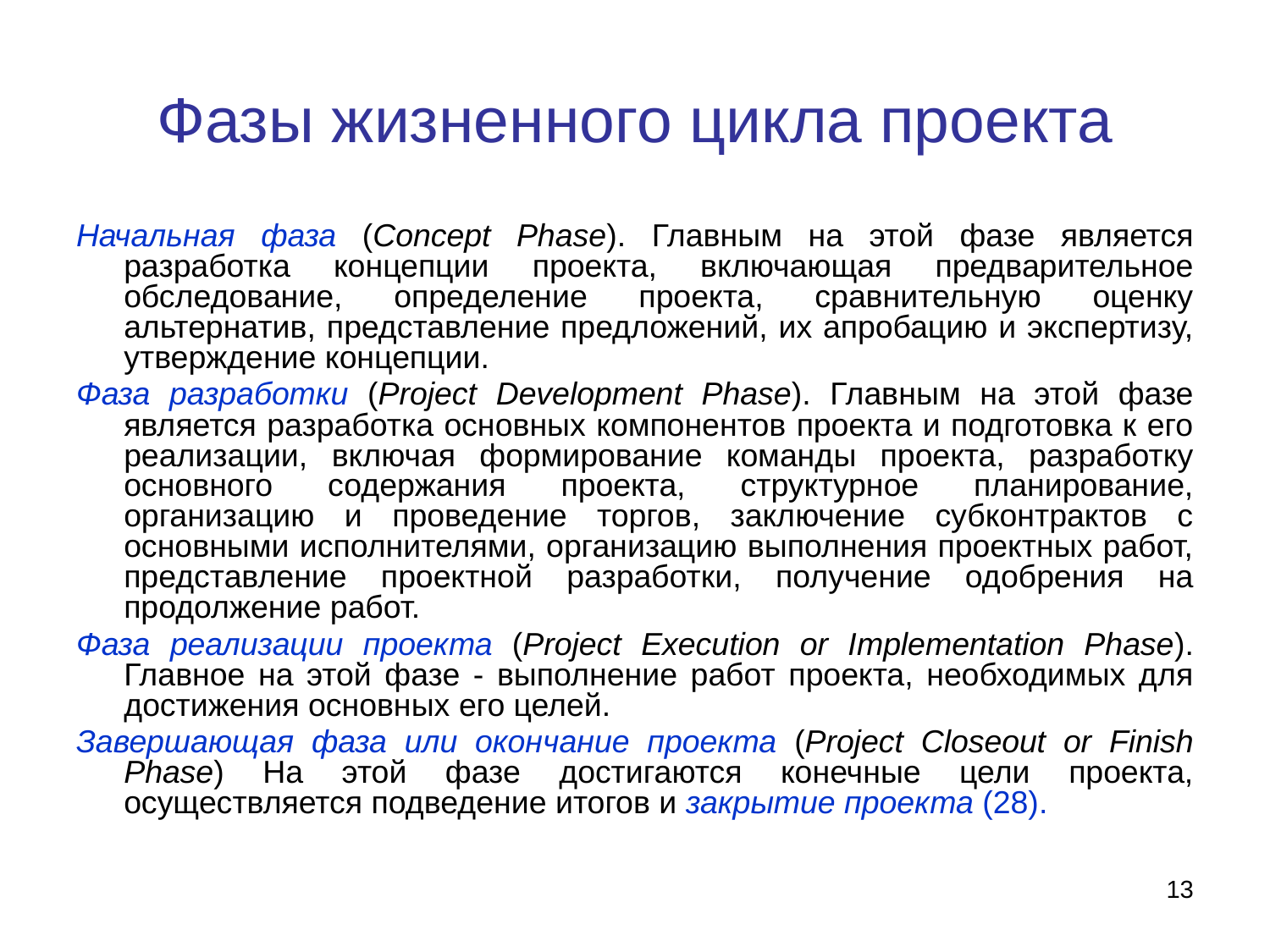

# Фазы жизненного цикла проекта
Начальная фаза (Concept Phase). Главным на этой фазе является разработка концепции проекта, включающая предварительное обследование, определение проекта, сравнительную оценку альтернатив, представление предложений, их апробацию и экспертизу, утверждение концепции.
Фаза разработки (Project Development Phase). Главным на этой фазе является разработка основных компонентов проекта и подготовка к его реализации, включая формирование команды проекта, разработку основного содержания проекта, структурное планирование, организацию и проведение торгов, заключение субконтрактов с основными исполнителями, организацию выполнения проектных работ, представление проектной разработки, получение одобрения на продолжение работ.
Фаза реализации проекта (Project Execution or Implementation Phase). Главное на этой фазе - выполнение работ проекта, необходимых для достижения основных его целей.
Завершающая фаза или окончание проекта (Project Closeout or Finish Phase) На этой фазе достигаются конечные цели проекта, осуществляется подведение итогов и закрытие проекта (28).
13